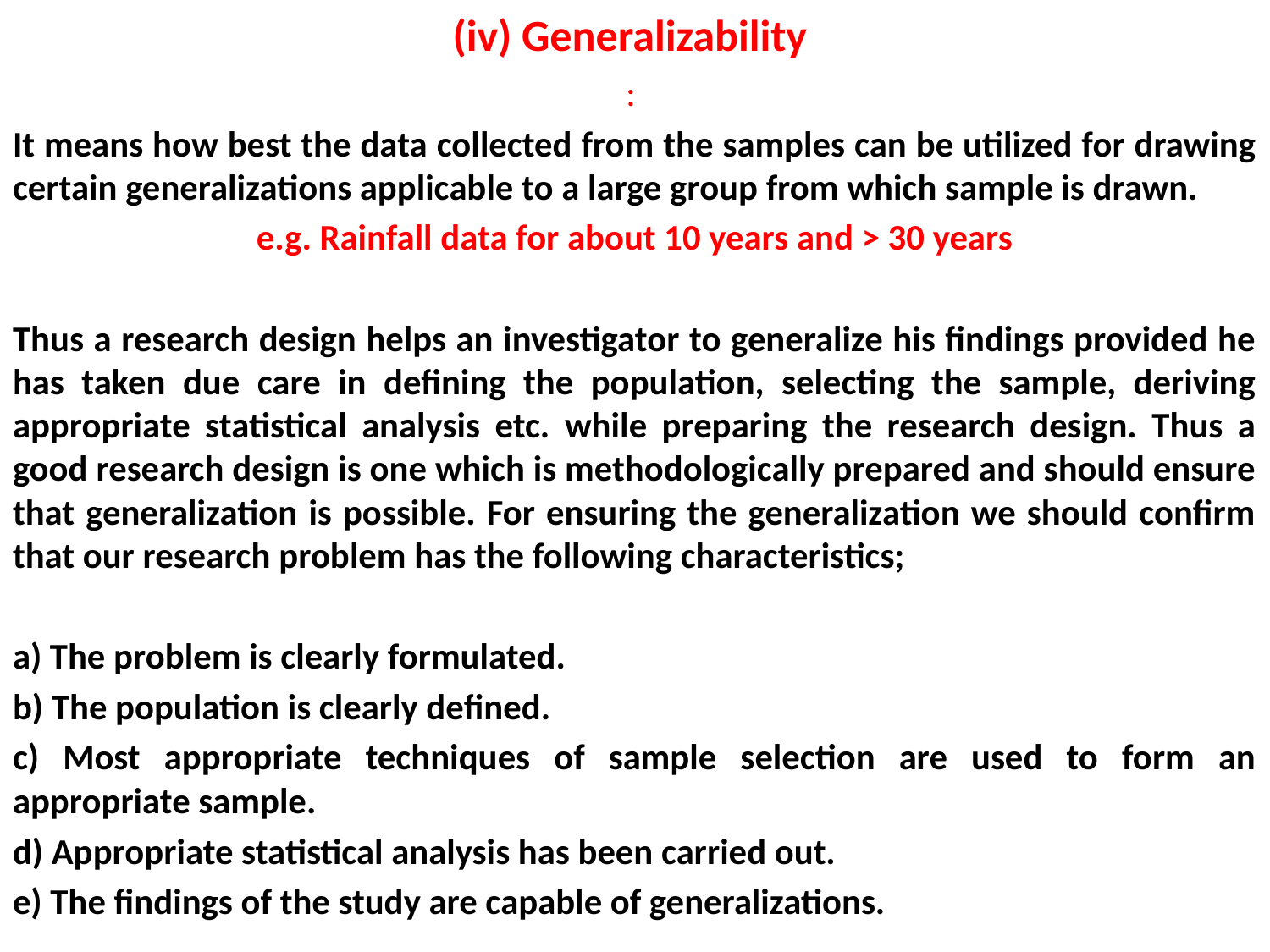

# (iv) Generalizability
:
It means how best the data collected from the samples can be utilized for drawing certain generalizations applicable to a large group from which sample is drawn.
e.g. Rainfall data for about 10 years and > 30 years

Thus a research design helps an investigator to generalize his findings provided he has taken due care in defining the population, selecting the sample, deriving appropriate statistical analysis etc. while preparing the research design. Thus a good research design is one which is methodologically prepared and should ensure that generalization is possible. For ensuring the generalization we should confirm that our research problem has the following characteristics;

a) The problem is clearly formulated.
b) The population is clearly defined.
c) Most appropriate techniques of sample selection are used to form an appropriate sample.
d) Appropriate statistical analysis has been carried out.
e) The findings of the study are capable of generalizations.